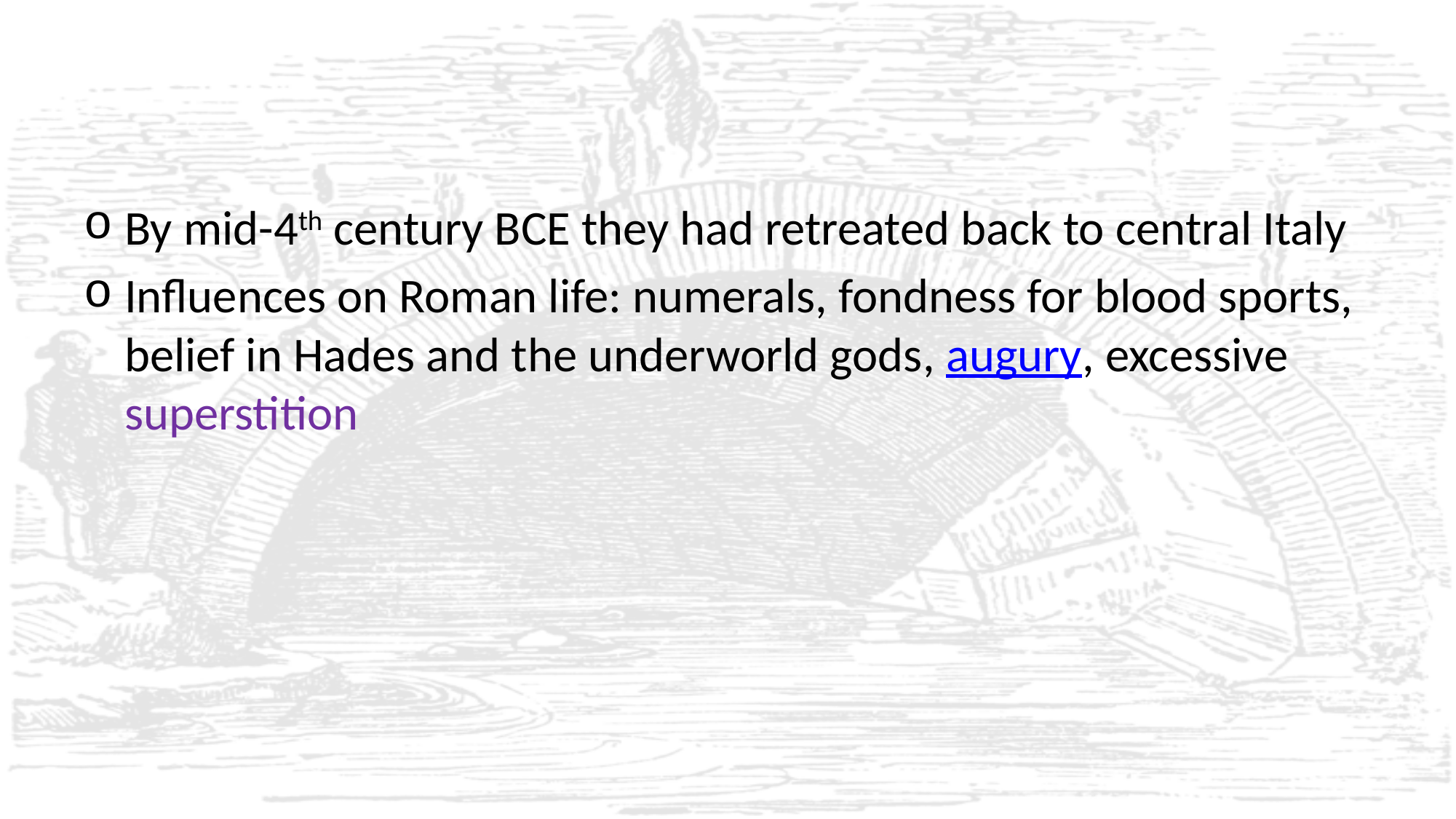

#
By mid-4th century BCE they had retreated back to central Italy
Influences on Roman life: numerals, fondness for blood sports, belief in Hades and the underworld gods, augury, excessive superstition